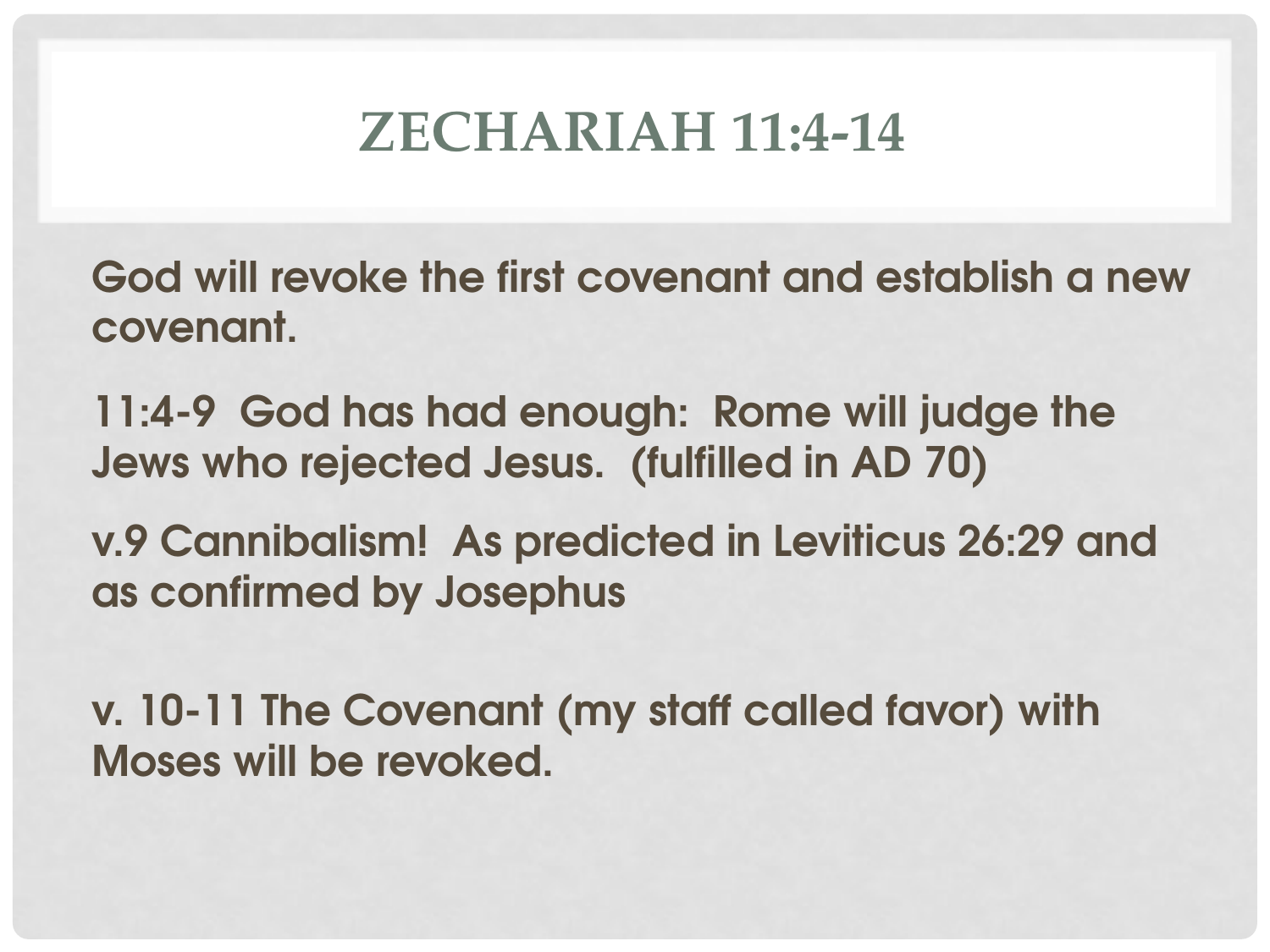

# Zechariah 11:4-14
God will revoke the first covenant and establish a new covenant.

11:4-9  God has had enough:  Rome will judge the Jews who rejected Jesus.  (fulfilled in AD 70)

v.9 Cannibalism!  As predicted in Leviticus 26:29 and as confirmed by Josephus

v. 10-11 The Covenant (my staff called favor) with Moses will be revoked.